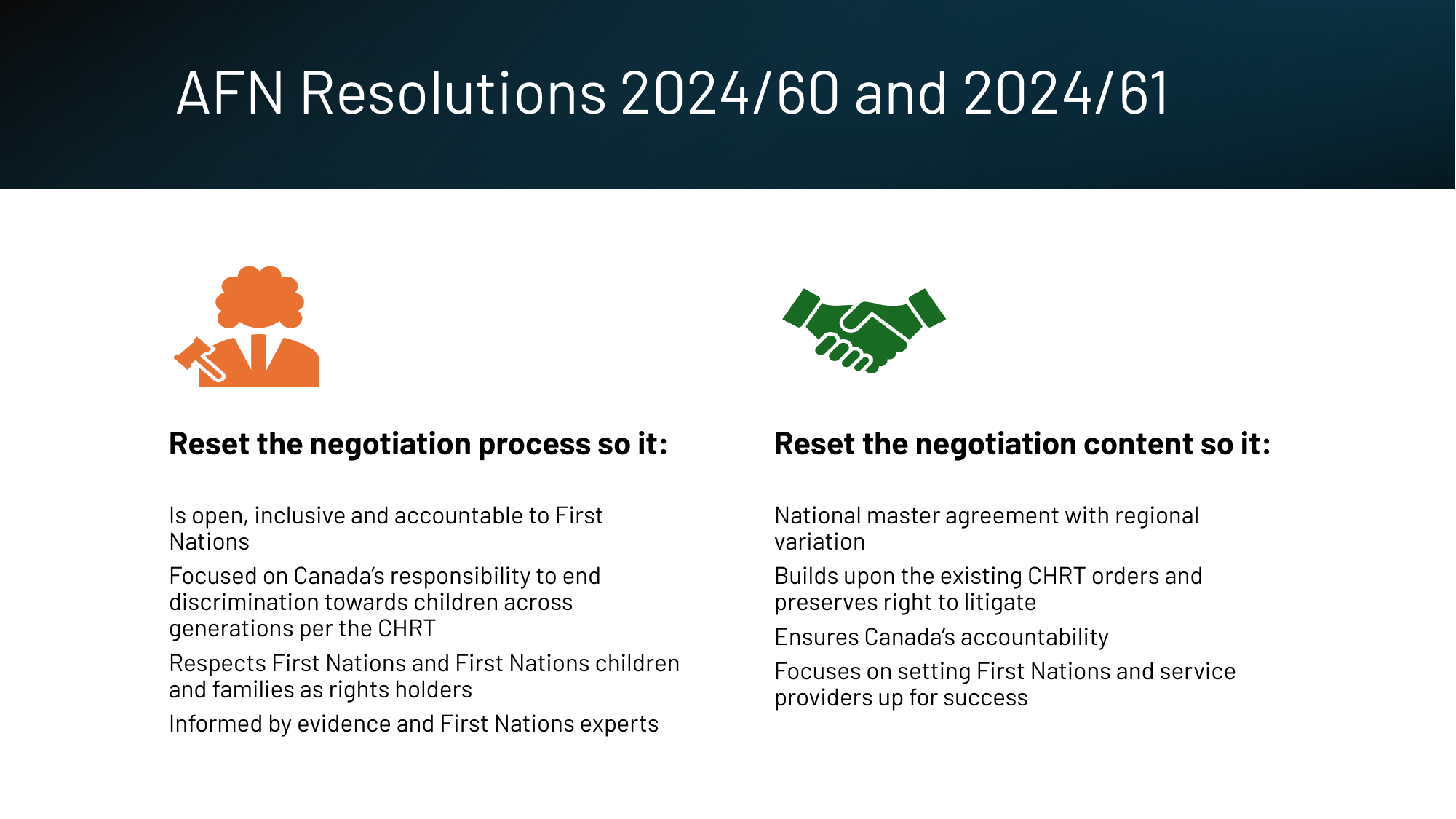

# AFN Resolutions 2024/60 and 2024/61
Reset the negotiation process so it:
Is open, inclusive and accountable to First Nations
Focused on Canada’s responsibility to end discrimination towards children across generations per the CHRT
Respects First Nations and First Nations children and families as rights holders
Informed by evidence and First Nations experts
Reset the negotiation content so it:
National master agreement with regional variation
Builds upon the existing CHRT orders and preserves right to litigate
Ensures Canada’s accountability
Focuses on setting First Nations and service providers up for success